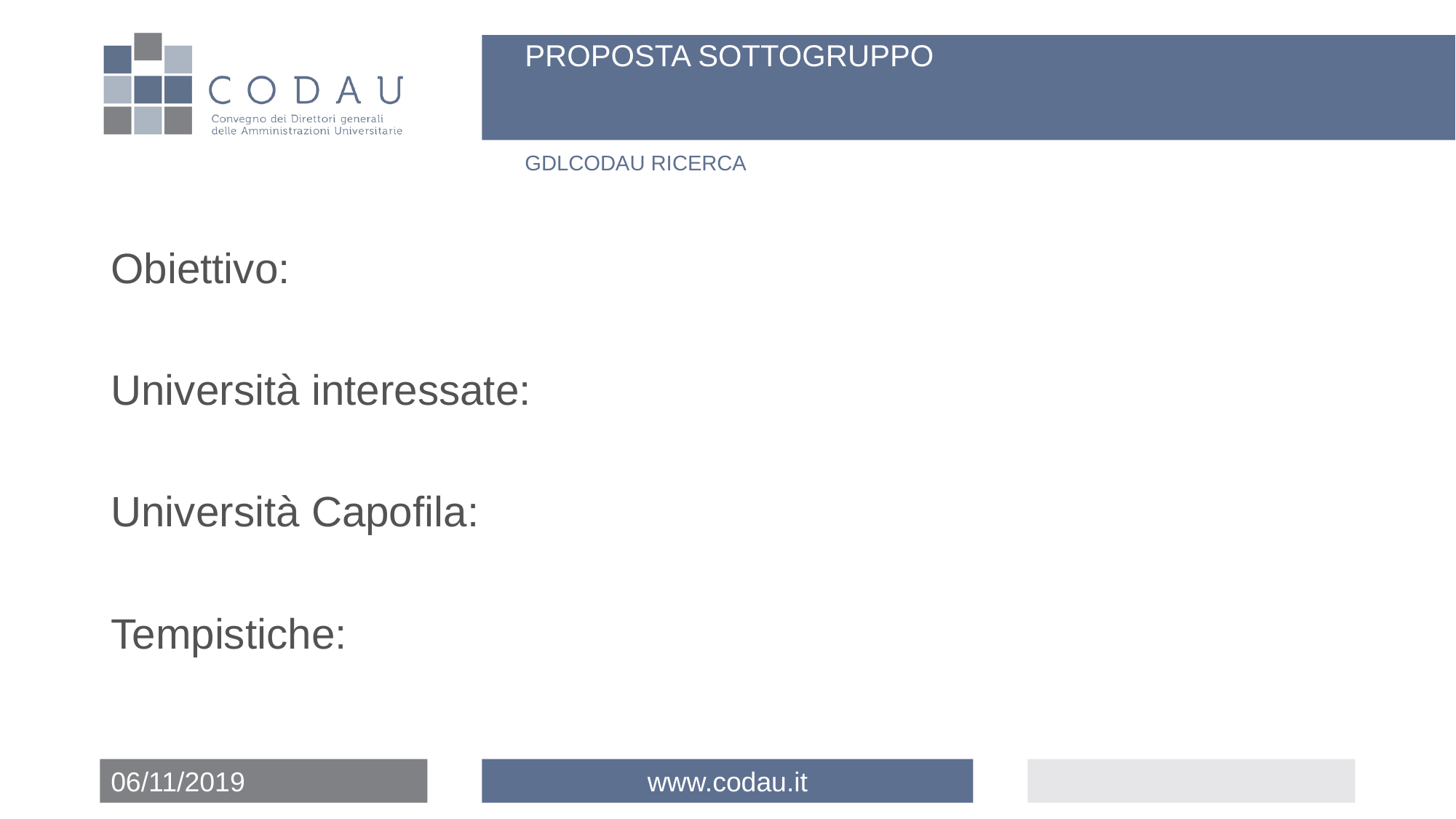

# PROPOSTA SOTTOGRUPPO
GDLCODAU RICERCA

Obiettivo:

Università interessate:

Università Capofila:

Tempistiche:
06/11/2019
www.codau.it